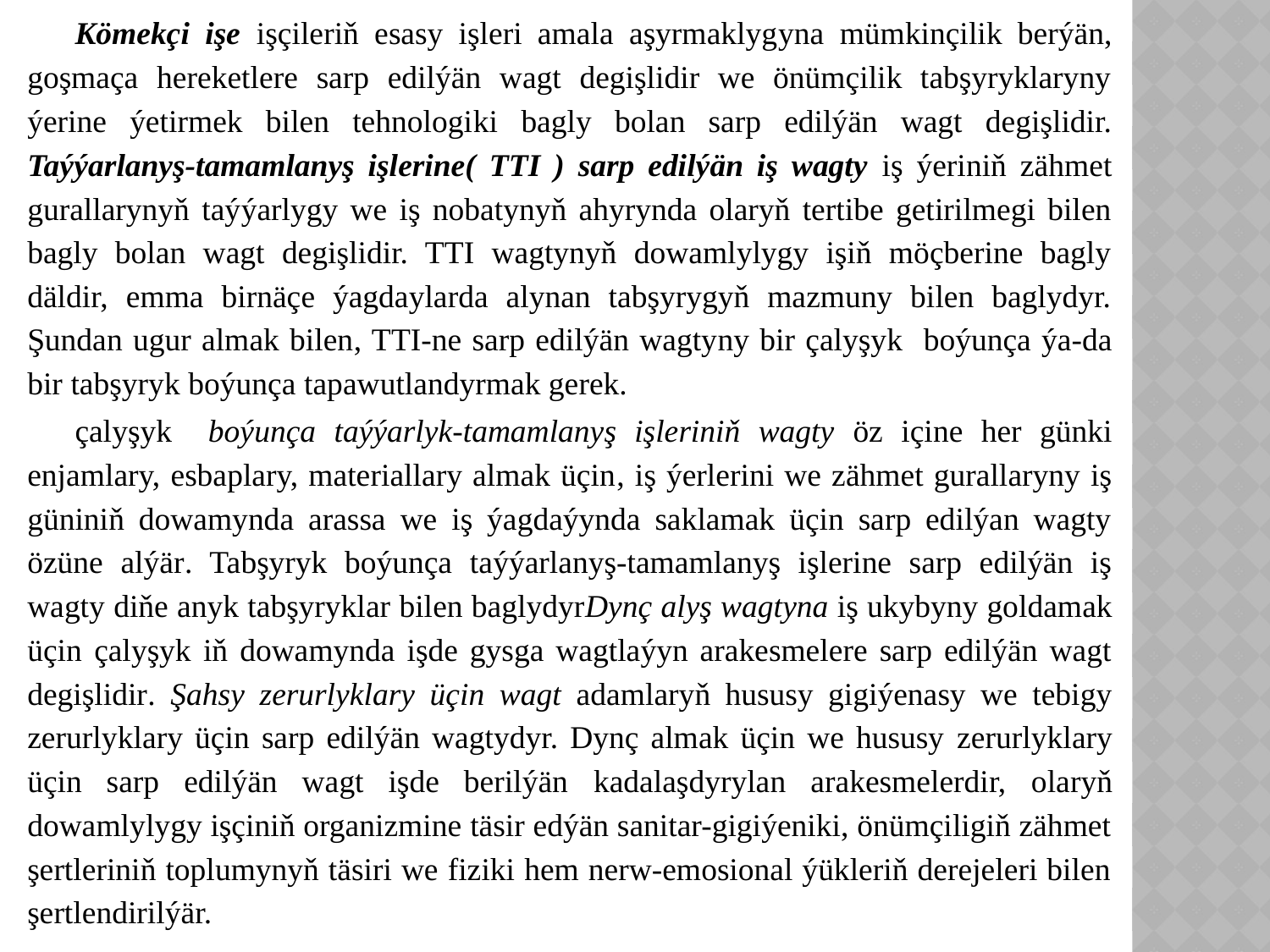

Kömekçi işe işçileriň esasy işleri amala aşyrmaklygyna mümkinçilik berýän, goşmaça hereketlere sarp edilýän wagt degişlidir we önümçilik tabşyryklaryny ýerine ýetirmek bilen tehnologiki bagly bolan sarp edilýän wagt degişlidir. Taýýarlanyş-tamamlanyş işlerine( TTI ) sarp edilýän iş wagty iş ýeriniň zähmet gurallarynyň taýýarlygy we iş nobatynyň ahyrynda olaryň tertibe getirilmegi bilen bagly bolan wagt degişlidir. TTI wagtynyň dowamlylygy işiň möçberine bagly däldir, emma birnäçe ýagdaylarda alynan tabşyrygyň mazmuny bilen baglydyr. Şundan ugur almak bilen, TTI-ne sarp edilýän wagtyny bir çalyşyk  boýunça ýa-da bir tabşyryk boýunça tapawutlandyrmak gerek.
çalyşyk  boýunça taýýarlyk-tamamlanyş işleriniň wagty öz içine her günki enjamlary, esbaplary, materiallary almak üçin, iş ýerlerini we zähmet gurallaryny iş güniniň dowamynda arassa we iş ýagdaýynda saklamak üçin sarp edilýan wagty özüne alýär. Tabşyryk boýunça taýýarlanyş-tamamlanyş işlerine sarp edilýän iş wagty diňe anyk tabşyryklar bilen baglydyrDynç alyş wagtyna iş ukybyny goldamak üçin çalyşyk iň dowamynda işde gysga wagtlaýyn arakesmelere sarp edilýän wagt degişlidir. Şahsy zerurlyklary üçin wagt adamlaryň hususy gigiýenasy we tebigy zerurlyklary üçin sarp edilýän wagtydyr. Dynç almak üçin we hususy zerurlyklary üçin sarp edilýän wagt işde berilýän kadalaşdyrylan arakesmelerdir, olaryň dowamlylygy işçiniň organizmine täsir edýän sanitar-gigiýeniki, önümçiligiň zähmet şertleriniň toplumynyň täsiri we fiziki hem nerw-emosional ýükleriň derejeleri bilen şertlendirilýär.